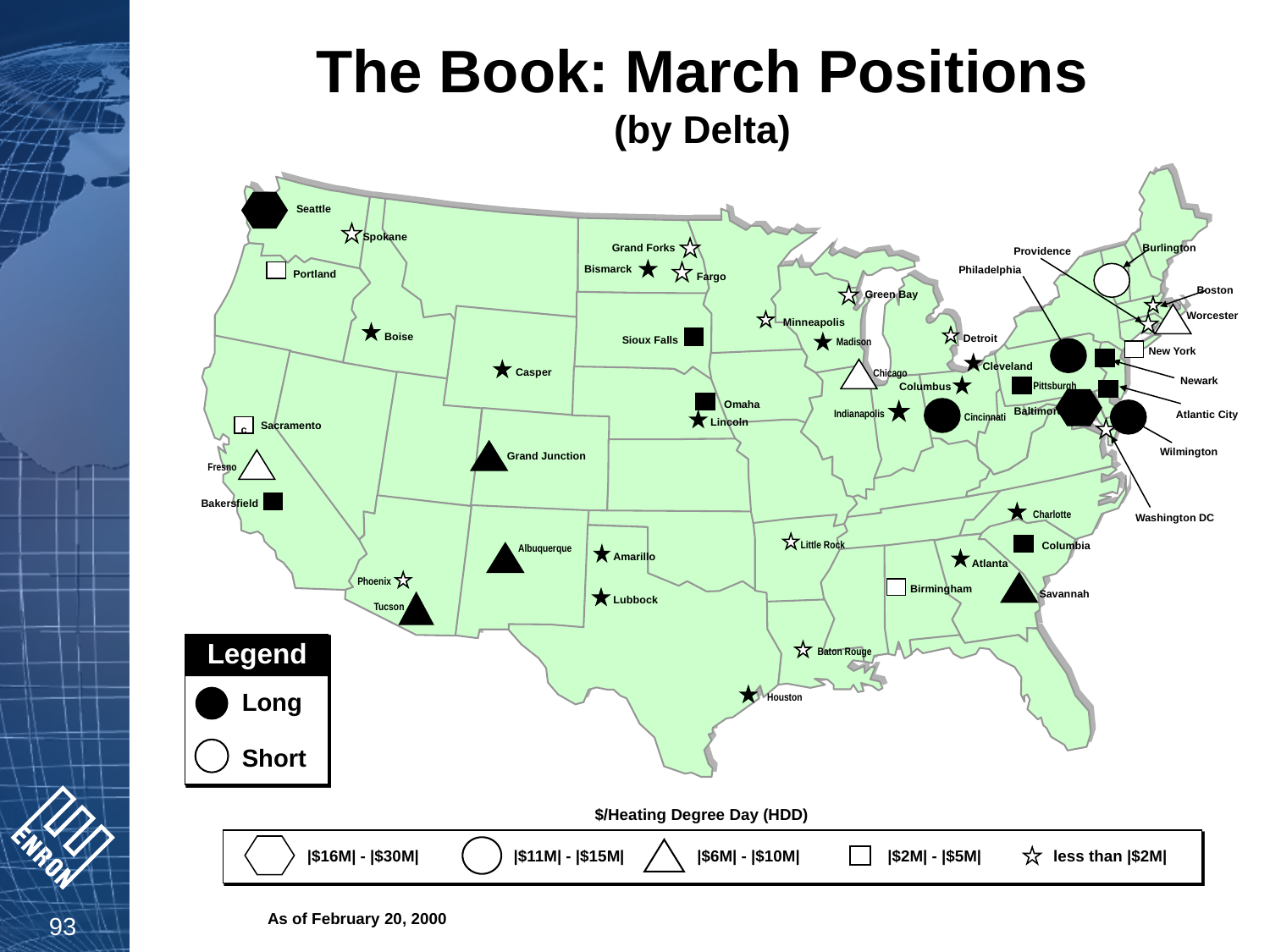

# The Book: March Positions (by Delta)

Seattle
Spokane

Grand Forks
Burlington
Providence

Bismarck
Philadelphia

Portland

Fargo

Boston
Green Bay

Worcester

Minneapolis

Boise

Detroit
Sioux Falls

Madison

New York

Cleveland

Casper

Chicago

Pittsburgh
Newark
Columbus

Omaha

Baltimore

Indianapolis
Atlantic City

Cincinnati
Lincoln

Sacramento
c

Wilmington

Grand Junction

Fresno
Bakersfield

Charlotte

Washington DC
Little Rock
Columbia

Albuquerque

Amarillo

Atlanta

Phoenix

Birmingham

Savannah
Lubbock

Tucson
Baton Rouge

Houston

Legend
Long
Short

$/Heating Degree Day (HDD)

|$16M| - |$30M| 	|$11M| - |$15M|	|$6M| - |$10M|	|$2M| - |$5M|	less than |$2M|

As of February 20, 2000